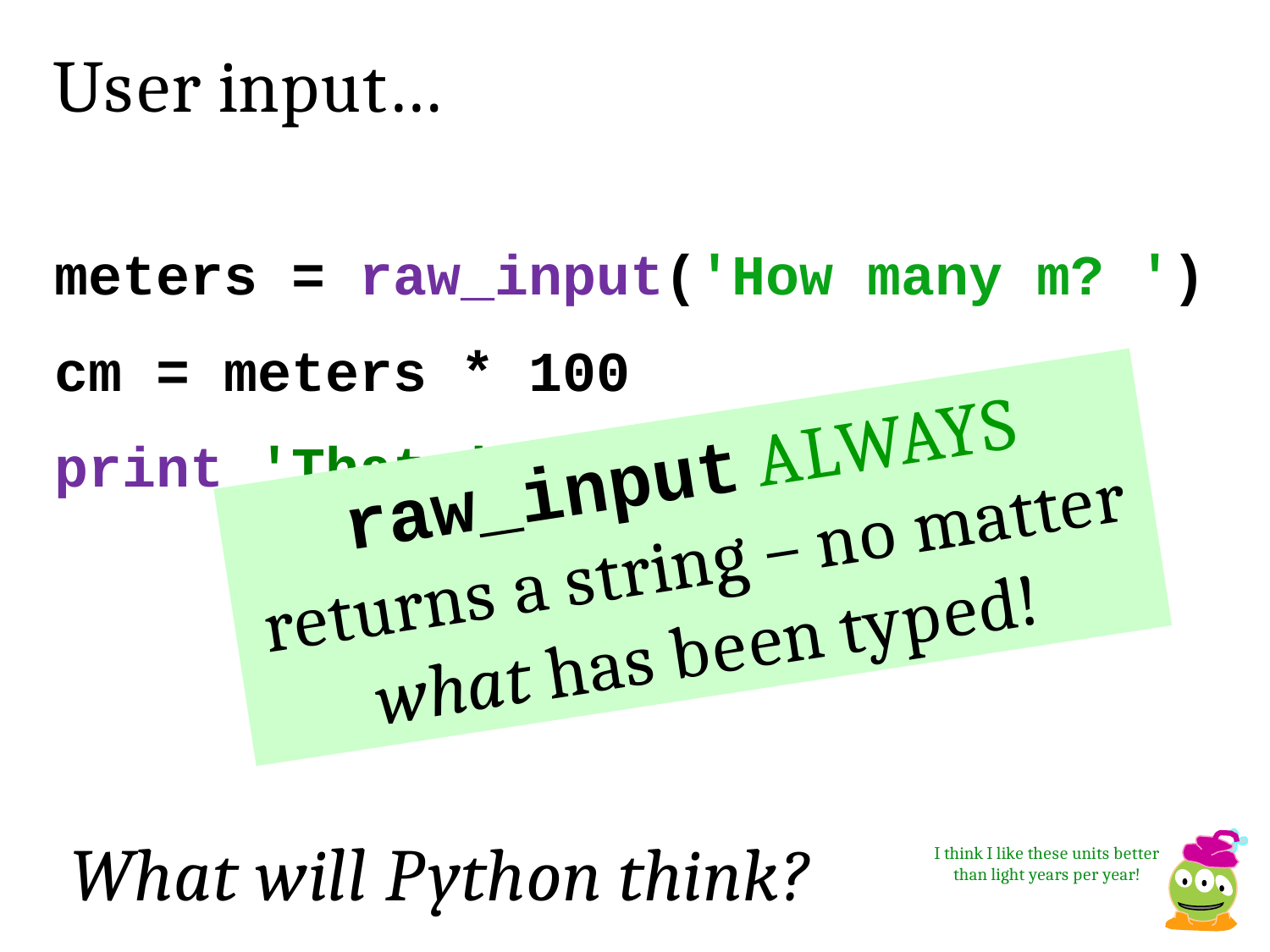

User input…
meters = raw_input('How many m? ')
cm = meters * 100
print 'That is', cm, 'cm.'
raw_input ALWAYS returns a string – no matter what has been typed!
What will Python think?

I think I like these units better than light years per year!